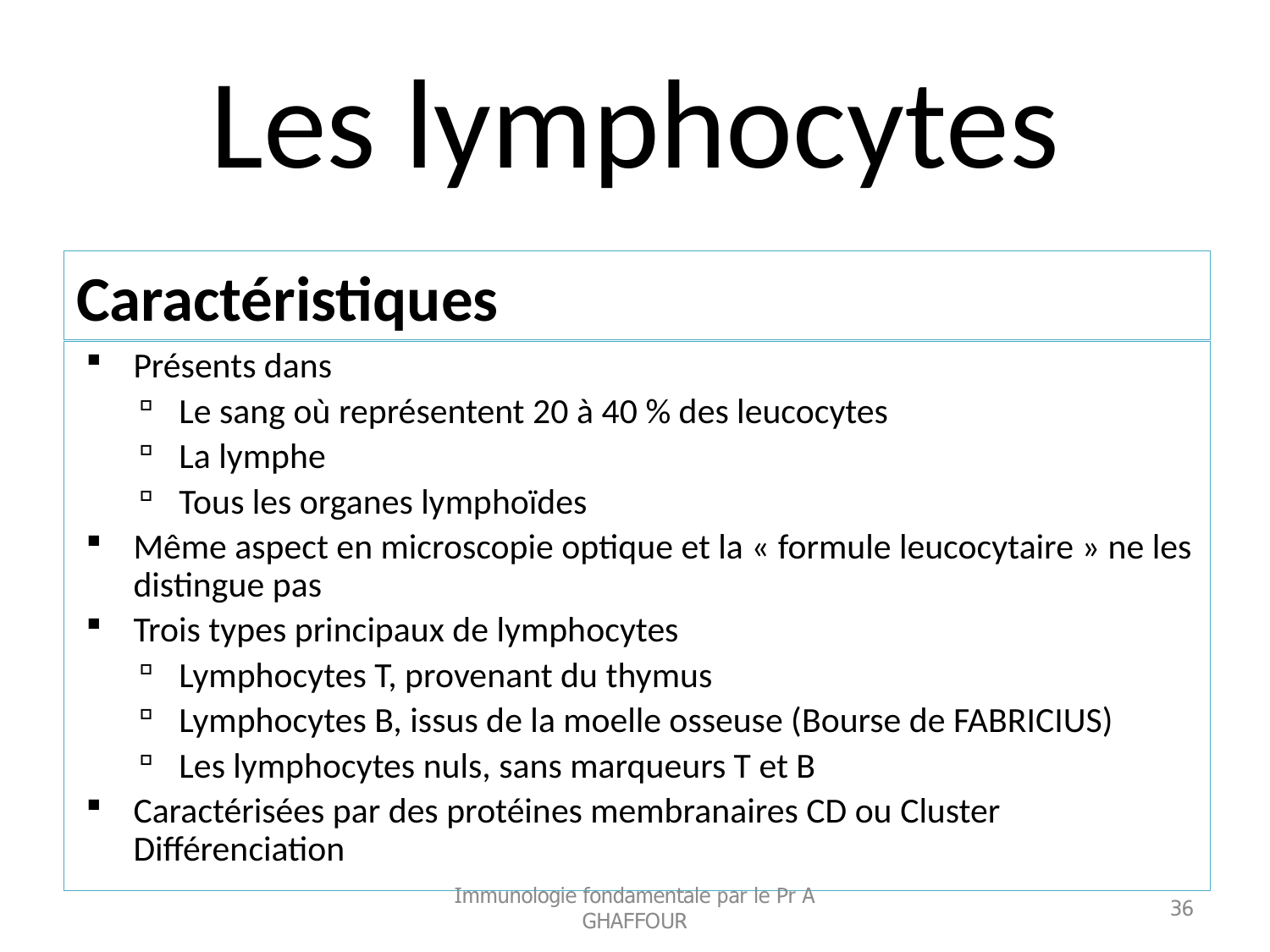

# Les lymphocytes
Caractéristiques
Présents dans
Le sang où représentent 20 à 40 % des leucocytes
La lymphe
Tous les organes lymphoïdes
Même aspect en microscopie optique et la « formule leucocytaire » ne les distingue pas
Trois types principaux de lymphocytes
Lymphocytes T, provenant du thymus
Lymphocytes B, issus de la moelle osseuse (Bourse de FABRICIUS)
Les lymphocytes nuls, sans marqueurs T et B
Caractérisées par des protéines membranaires CD ou Cluster Différenciation
Immunologie fondamentale par le Pr A GHAFFOUR
36